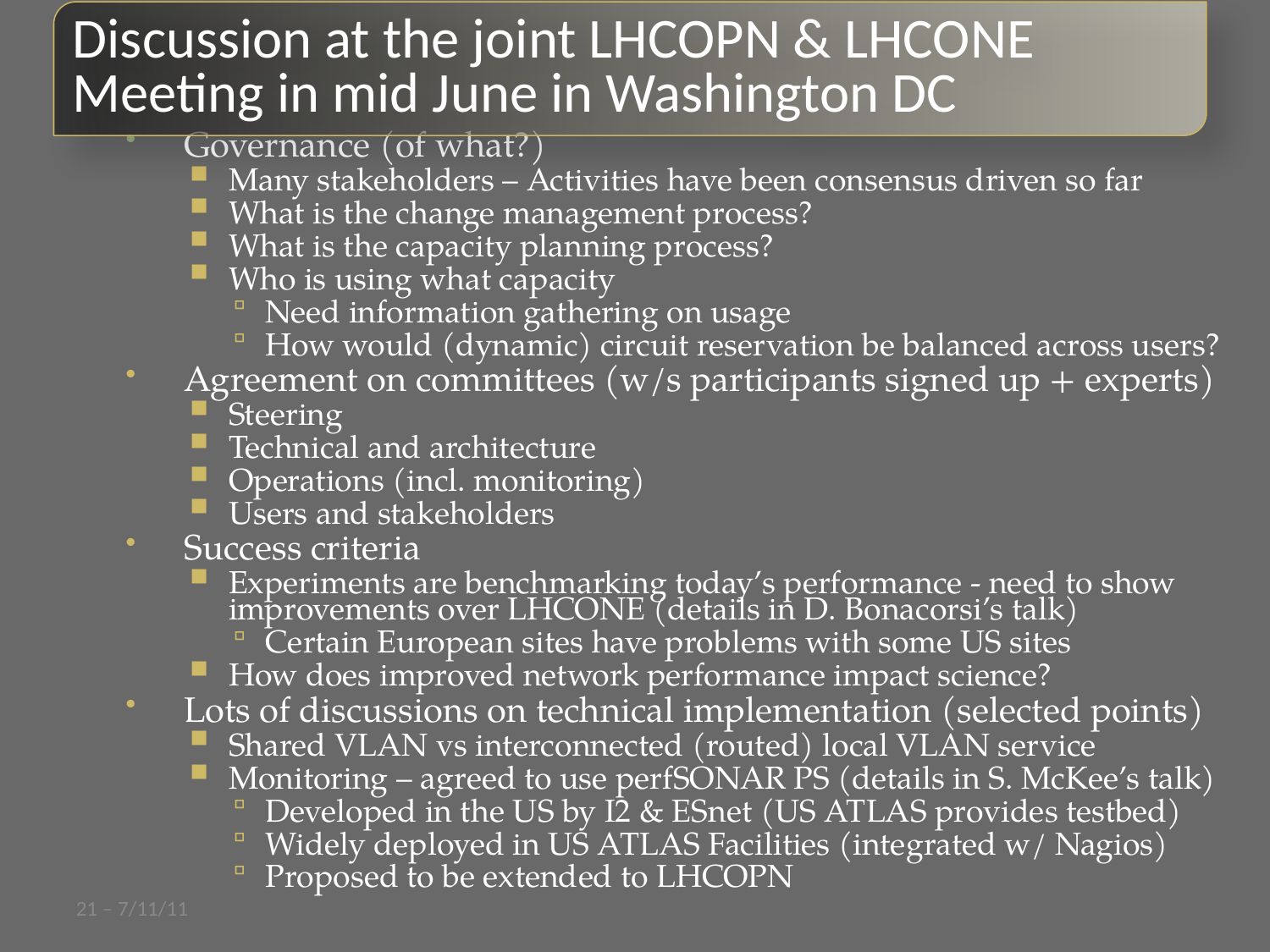

Discussion at the joint LHCOPN & LHCONE Meeting in mid June in Washington DC
Governance (of what?)
Many stakeholders – Activities have been consensus driven so far
What is the change management process?
What is the capacity planning process?
Who is using what capacity
Need information gathering on usage
How would (dynamic) circuit reservation be balanced across users?
Agreement on committees (w/s participants signed up + experts)
Steering
Technical and architecture
Operations (incl. monitoring)
Users and stakeholders
Success criteria
Experiments are benchmarking today’s performance - need to show improvements over LHCONE (details in D. Bonacorsi’s talk)
Certain European sites have problems with some US sites
How does improved network performance impact science?
Lots of discussions on technical implementation (selected points)
Shared VLAN vs interconnected (routed) local VLAN service
Monitoring – agreed to use perfSONAR PS (details in S. McKee’s talk)
Developed in the US by I2 & ESnet (US ATLAS provides testbed)
Widely deployed in US ATLAS Facilities (integrated w/ Nagios)
Proposed to be extended to LHCOPN

21 – 7/11/11